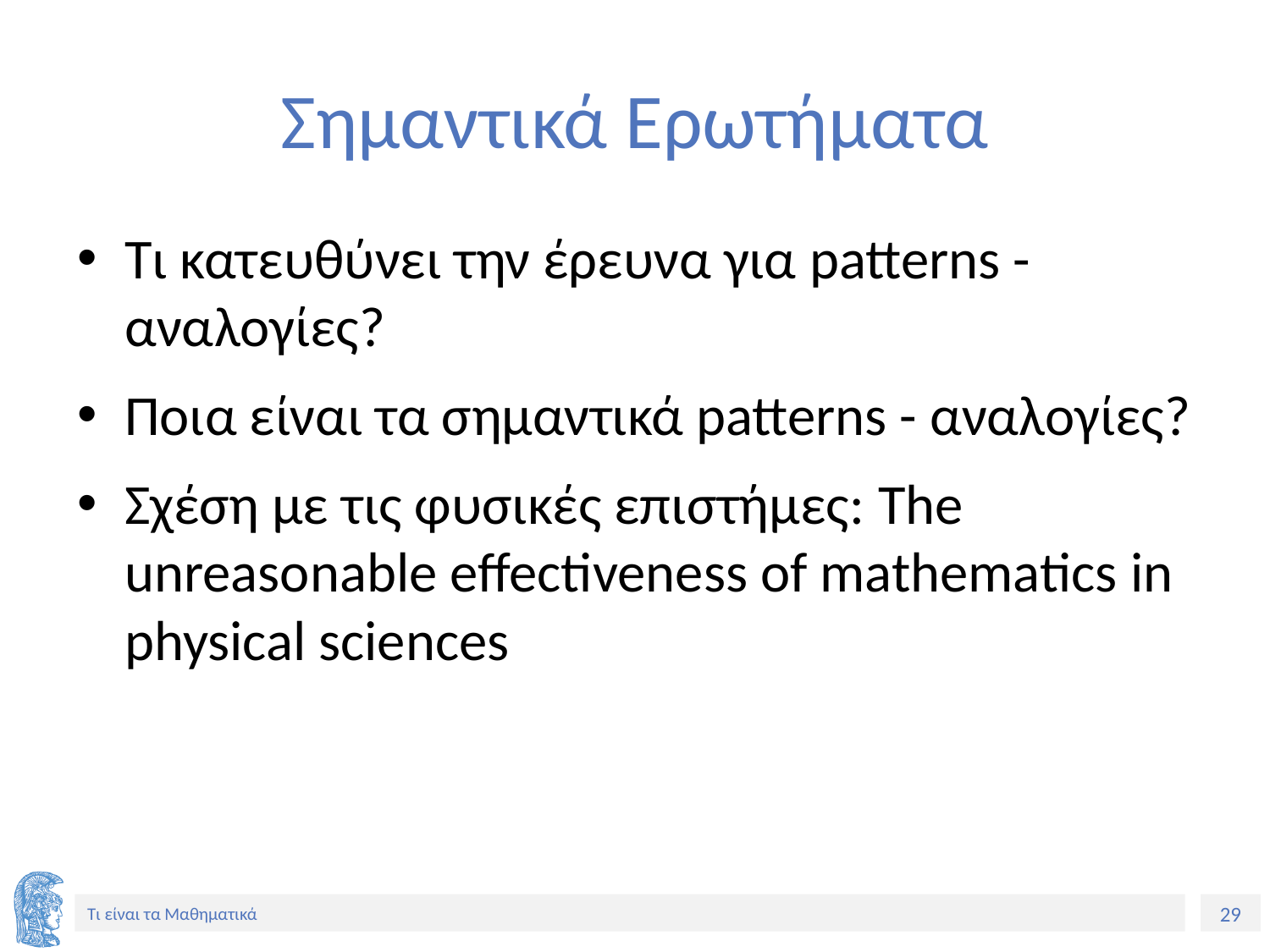

# Σημαντικά Ερωτήματα
Τι κατευθύνει την έρευνα για patterns - αναλογίες?
Ποια είναι τα σημαντικά patterns - αναλογίες?
Σχέση με τις φυσικές επιστήμες: The unreasonable effectiveness of mathematics in physical sciences